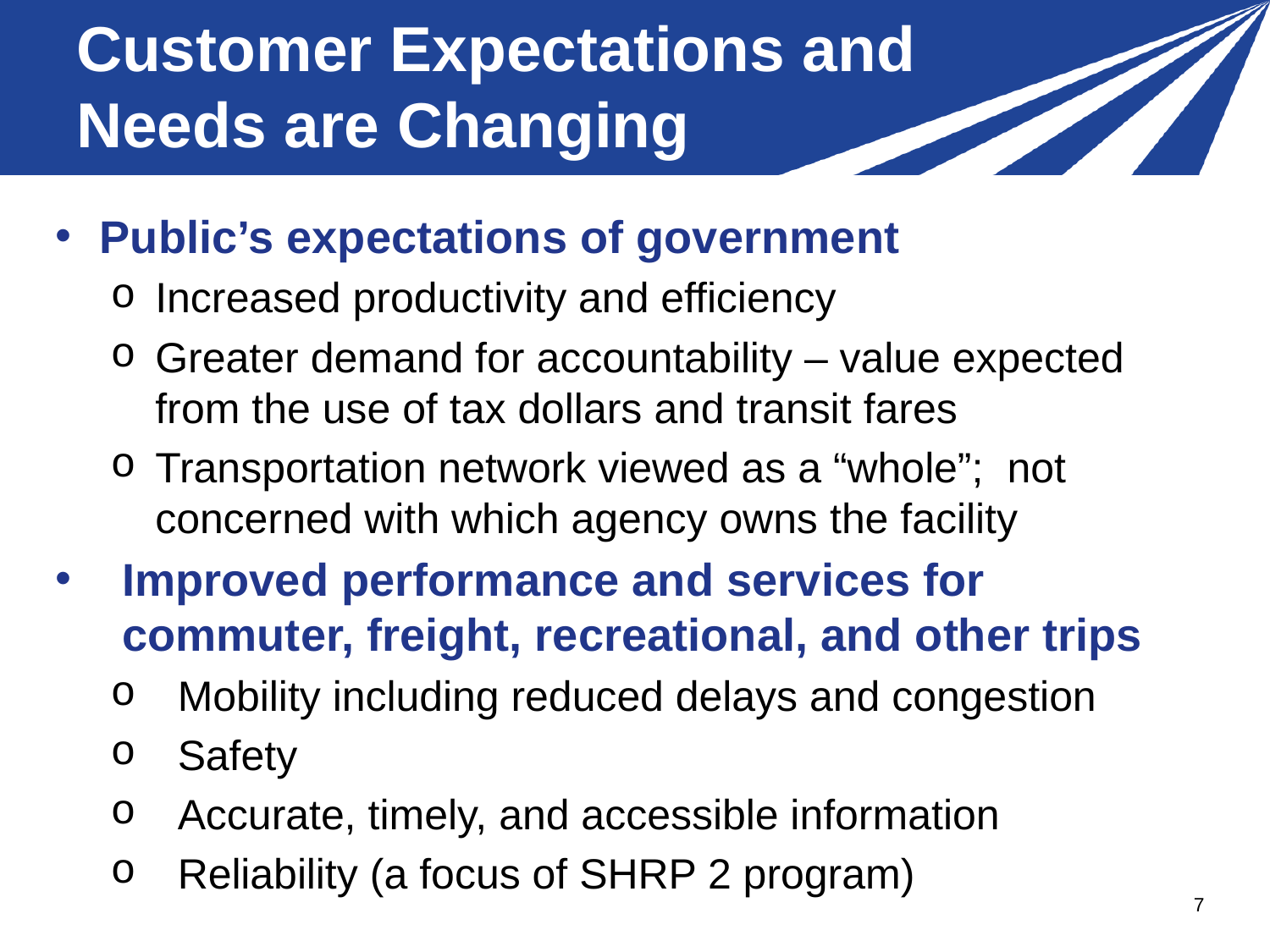

# Customer Expectations and Needs are Changing
Public’s expectations of government
Increased productivity and efficiency
Greater demand for accountability – value expected from the use of tax dollars and transit fares
Transportation network viewed as a “whole”;  not concerned with which agency owns the facility
Improved performance and services for commuter, freight, recreational, and other trips
Mobility including reduced delays and congestion
Safety
Accurate, timely, and accessible information
Reliability (a focus of SHRP 2 program)

7